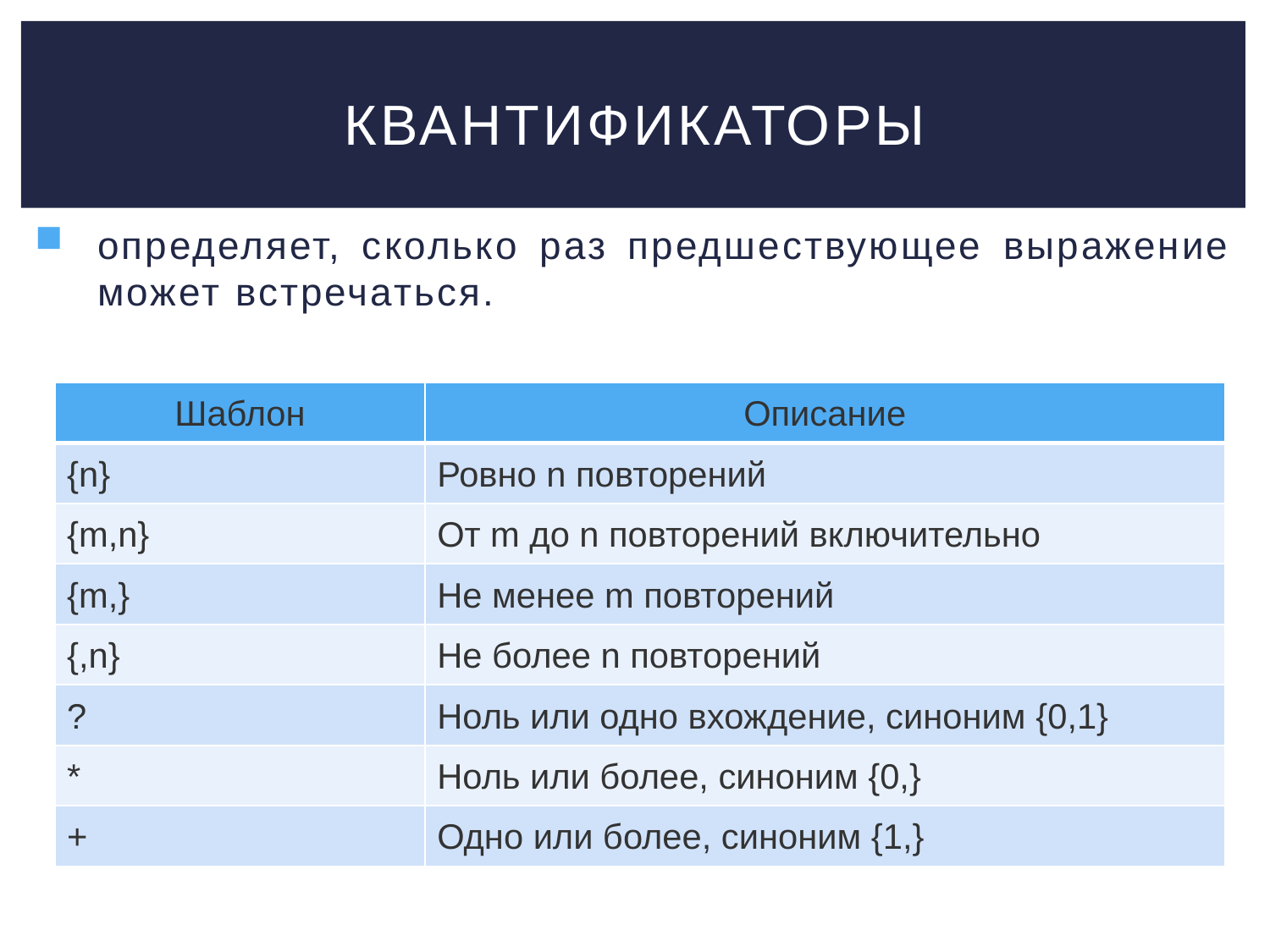

# Квантификаторы
определяет, сколько раз предшествующее выражение может встречаться.
| Шаблон | Описание |
| --- | --- |
| {n} | Ровно n повторений |
| {m,n} | От m до n повторений включительно |
| {m,} | Не менее m повторений |
| {,n} | Не более n повторений |
| ? | Ноль или одно вхождение, синоним {0,1} |
| \* | Ноль или более, синоним {0,} |
| + | Одно или более, синоним {1,} |